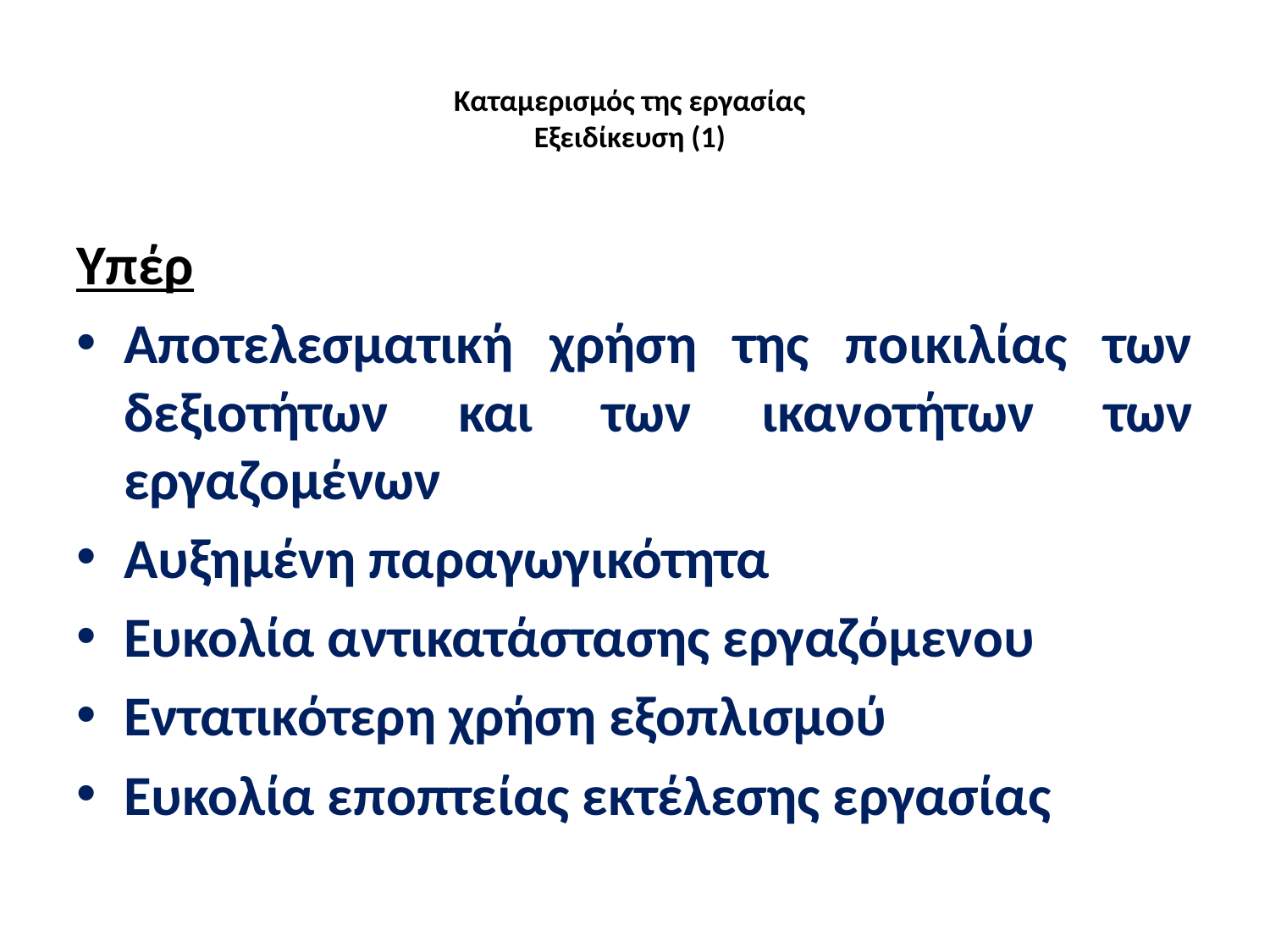

# Καταμερισμός της εργασίας Εξειδίκευση (1)
Υπέρ
Αποτελεσματική χρήση της ποικιλίας των δεξιοτήτων και των ικανοτήτων των εργαζομένων
Αυξημένη παραγωγικότητα
Ευκολία αντικατάστασης εργαζόμενου
Εντατικότερη χρήση εξοπλισμού
Ευκολία εποπτείας εκτέλεσης εργασίας